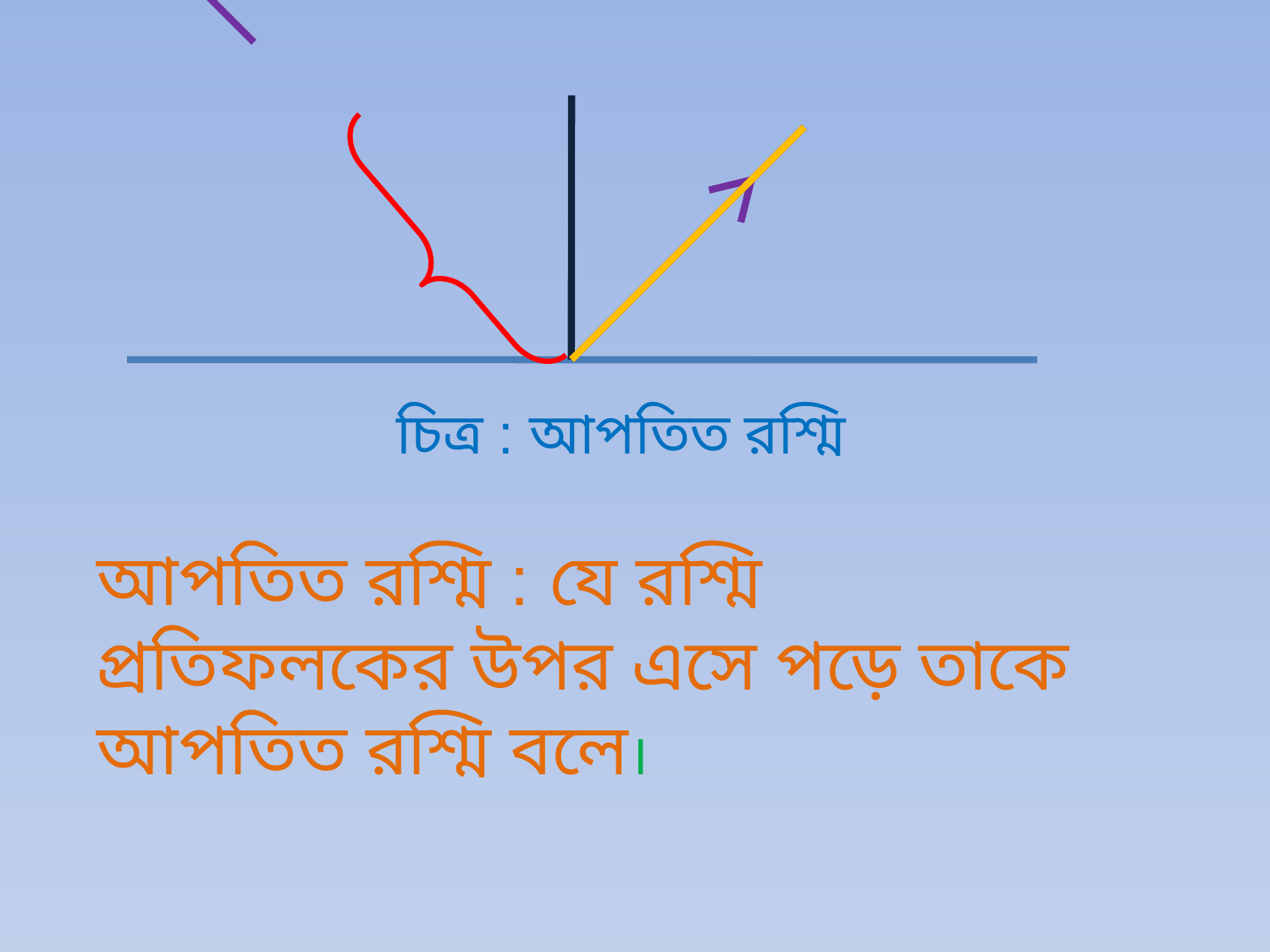

চিত্র : আপতিত রশ্মি
আপতিত রশ্মি : যে রশ্মি প্রতিফলকের উপর এসে পড়ে তাকে আপতিত রশ্মি বলে।